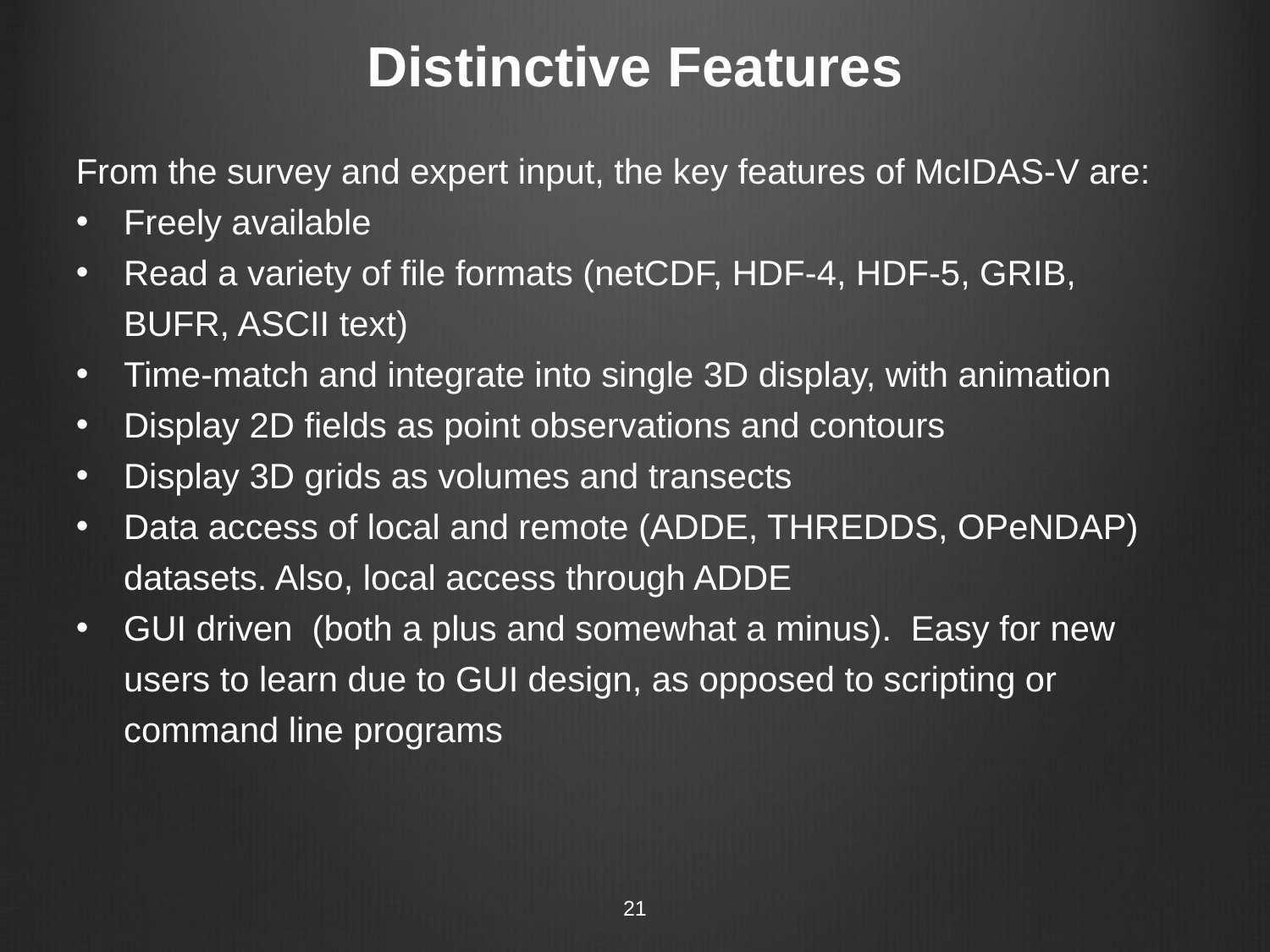

# Distinctive Features
From the survey and expert input, the key features of McIDAS-V are:
Freely available
Read a variety of file formats (netCDF, HDF-4, HDF-5, GRIB, BUFR, ASCII text)
Time-match and integrate into single 3D display, with animation
Display 2D fields as point observations and contours
Display 3D grids as volumes and transects
Data access of local and remote (ADDE, THREDDS, OPeNDAP) datasets. Also, local access through ADDE
GUI driven  (both a plus and somewhat a minus).  Easy for new users to learn due to GUI design, as opposed to scripting or command line programs
21